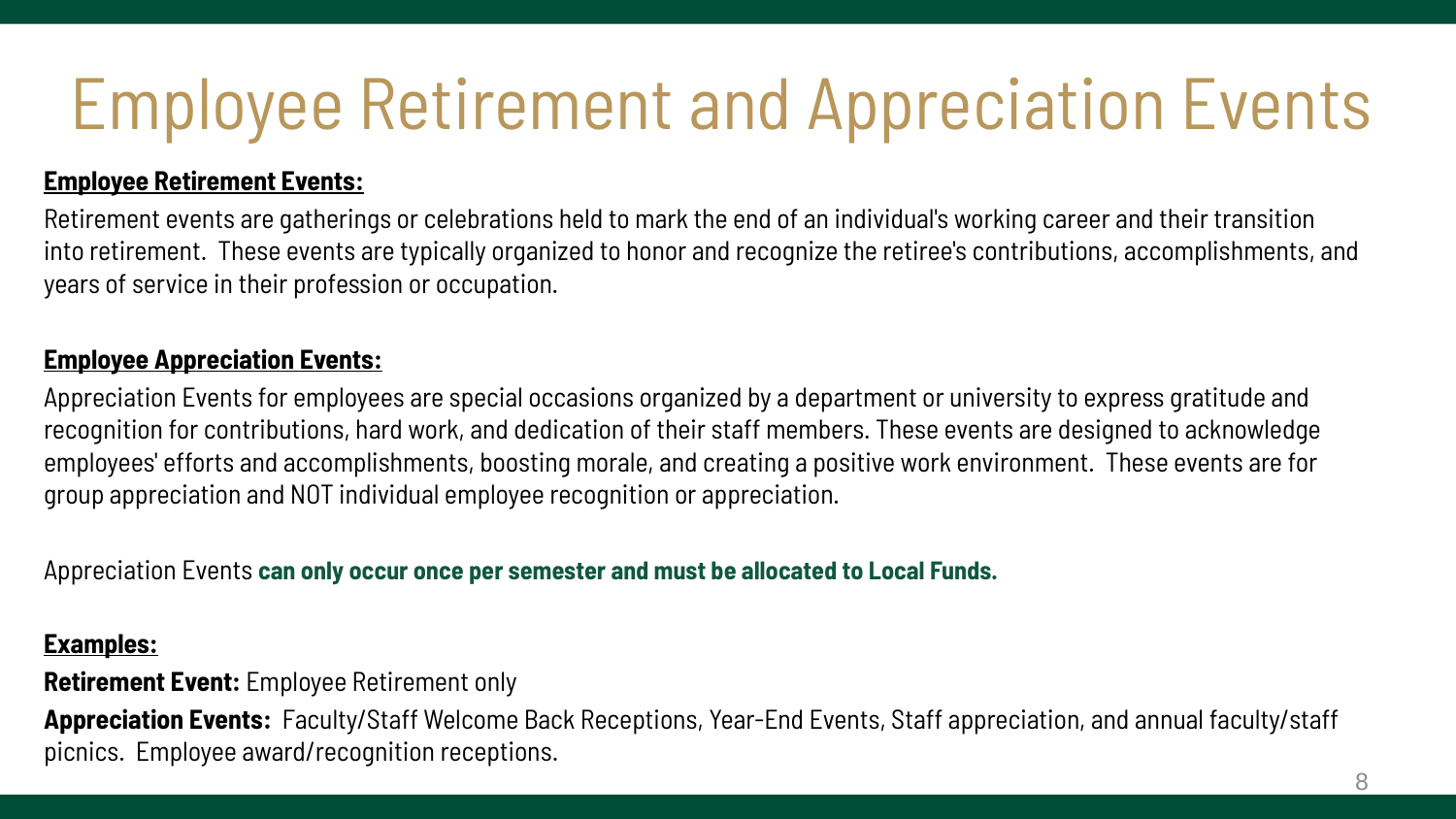

# Employee Retirement and Appreciation Events
Employee Retirement Events:
Retirement events are gatherings or celebrations held to mark the end of an individual's working career and their transition into retirement.  These events are typically organized to honor and recognize the retiree's contributions, accomplishments, and years of service in their profession or occupation.

Employee Appreciation Events:
Appreciation Events for employees are special occasions organized by a department or university to express gratitude and recognition for contributions, hard work, and dedication of their staff members. These events are designed to acknowledge employees' efforts and accomplishments, boosting morale, and creating a positive work environment.  These events are for group appreciation and NOT individual employee recognition or appreciation.

Appreciation Events can only occur once per semester and must be allocated to Local Funds.

Examples:
Retirement Event: Employee Retirement only
Appreciation Events:  Faculty/Staff Welcome Back Receptions, Year-End Events, Staff appreciation, and annual faculty/staff picnics.  Employee award/recognition receptions.

8